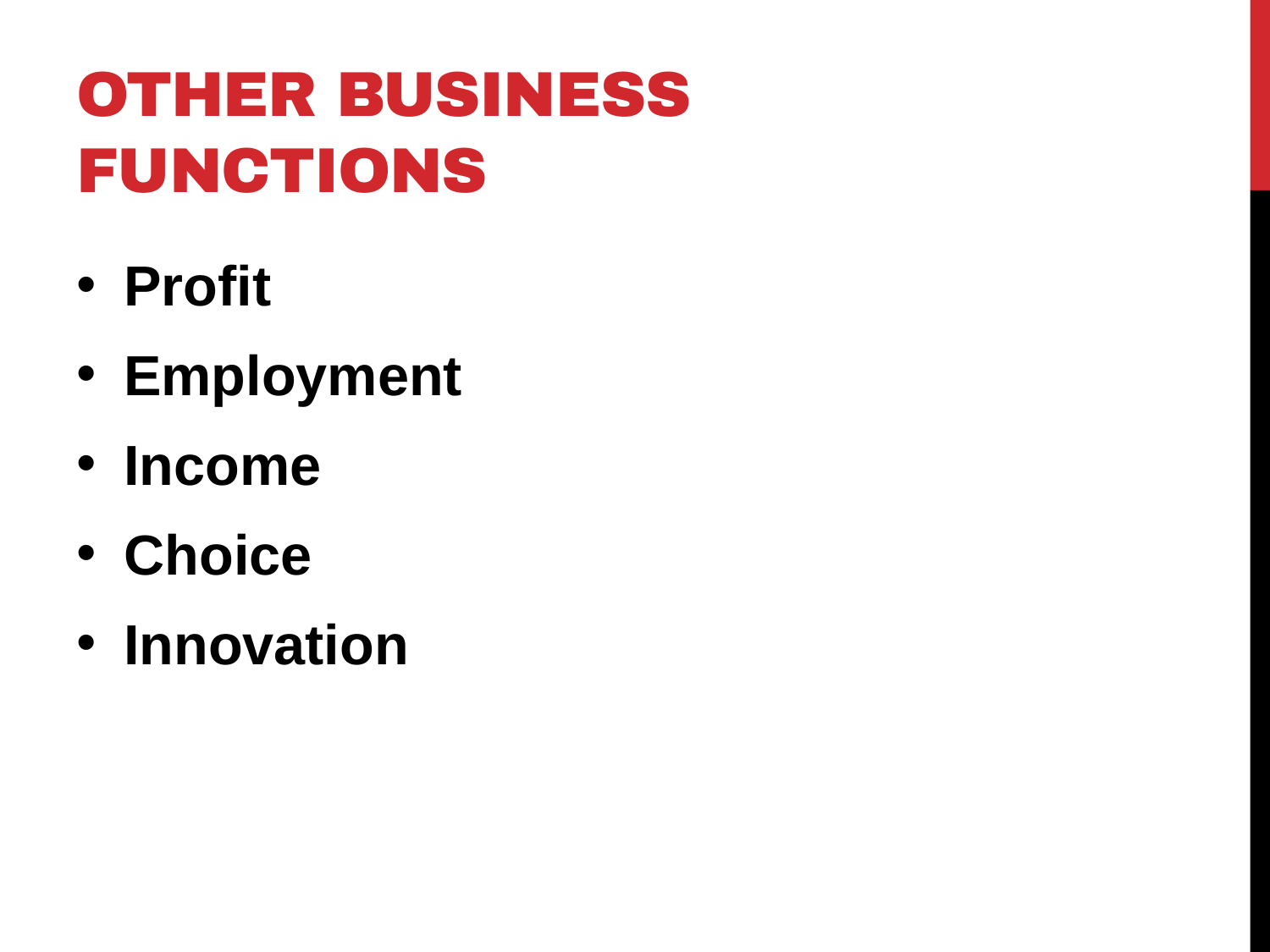

# Other business functions
Profit
Employment
Income
Choice
Innovation